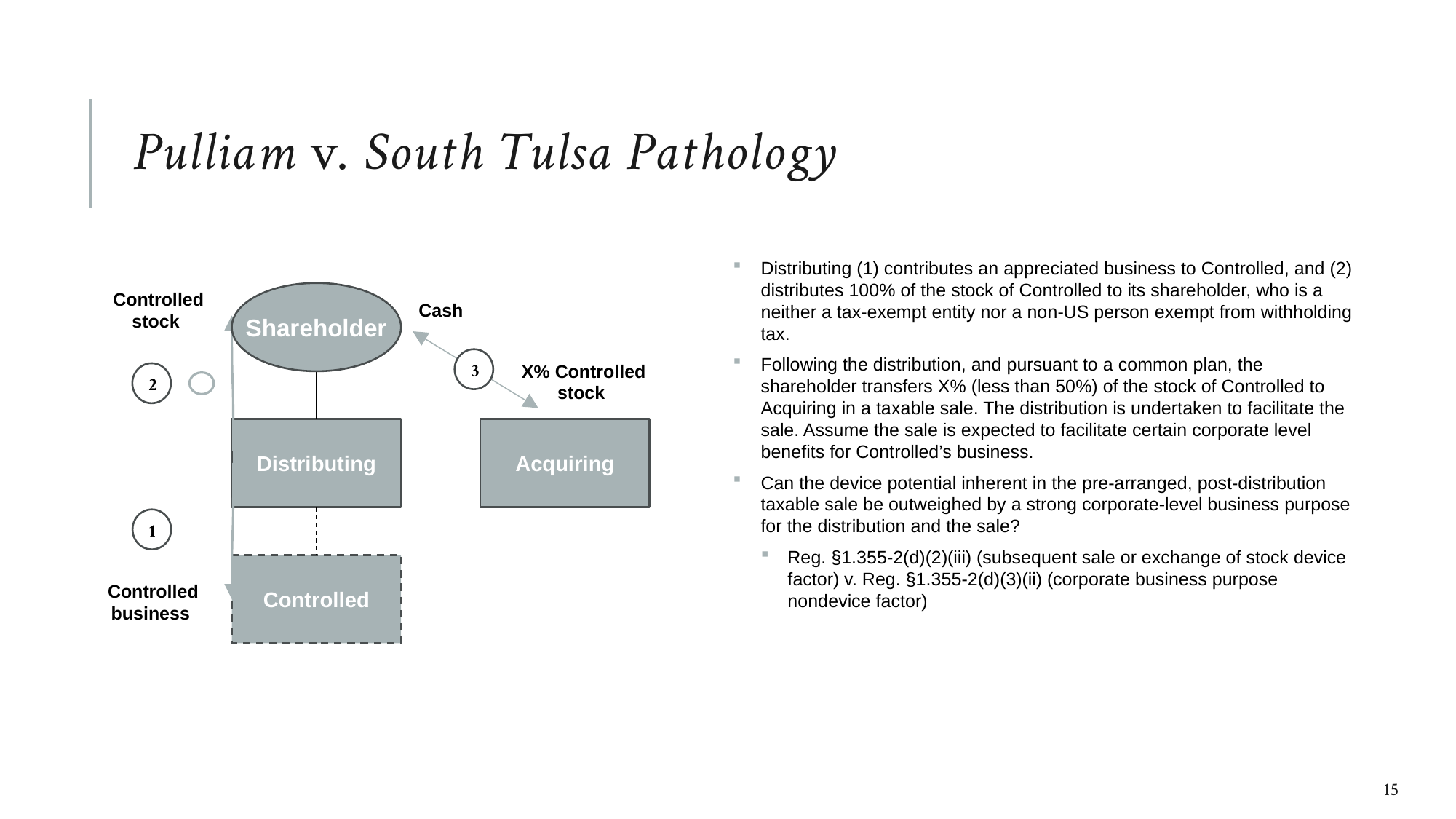

Pulliam v. South Tulsa Pathology
Distributing (1) contributes an appreciated business to Controlled, and (2) distributes 100% of the stock of Controlled to its shareholder, who is a neither a tax-exempt entity nor a non-US person exempt from withholding tax.
Following the distribution, and pursuant to a common plan, the shareholder transfers X% (less than 50%) of the stock of Controlled to Acquiring in a taxable sale. The distribution is undertaken to facilitate the sale. Assume the sale is expected to facilitate certain corporate level benefits for Controlled’s business.
Can the device potential inherent in the pre-arranged, post-distribution taxable sale be outweighed by a strong corporate-level business purpose for the distribution and the sale?
Reg. §1.355-2(d)(2)(iii) (subsequent sale or exchange of stock device factor) v. Reg. §1.355-2(d)(3)(ii) (corporate business purpose nondevice factor)

Controlled stock

Cash
Shareholder
3
X% Controlled stock
2

Distributing
Acquiring
1
Controlled
Controlled business
15